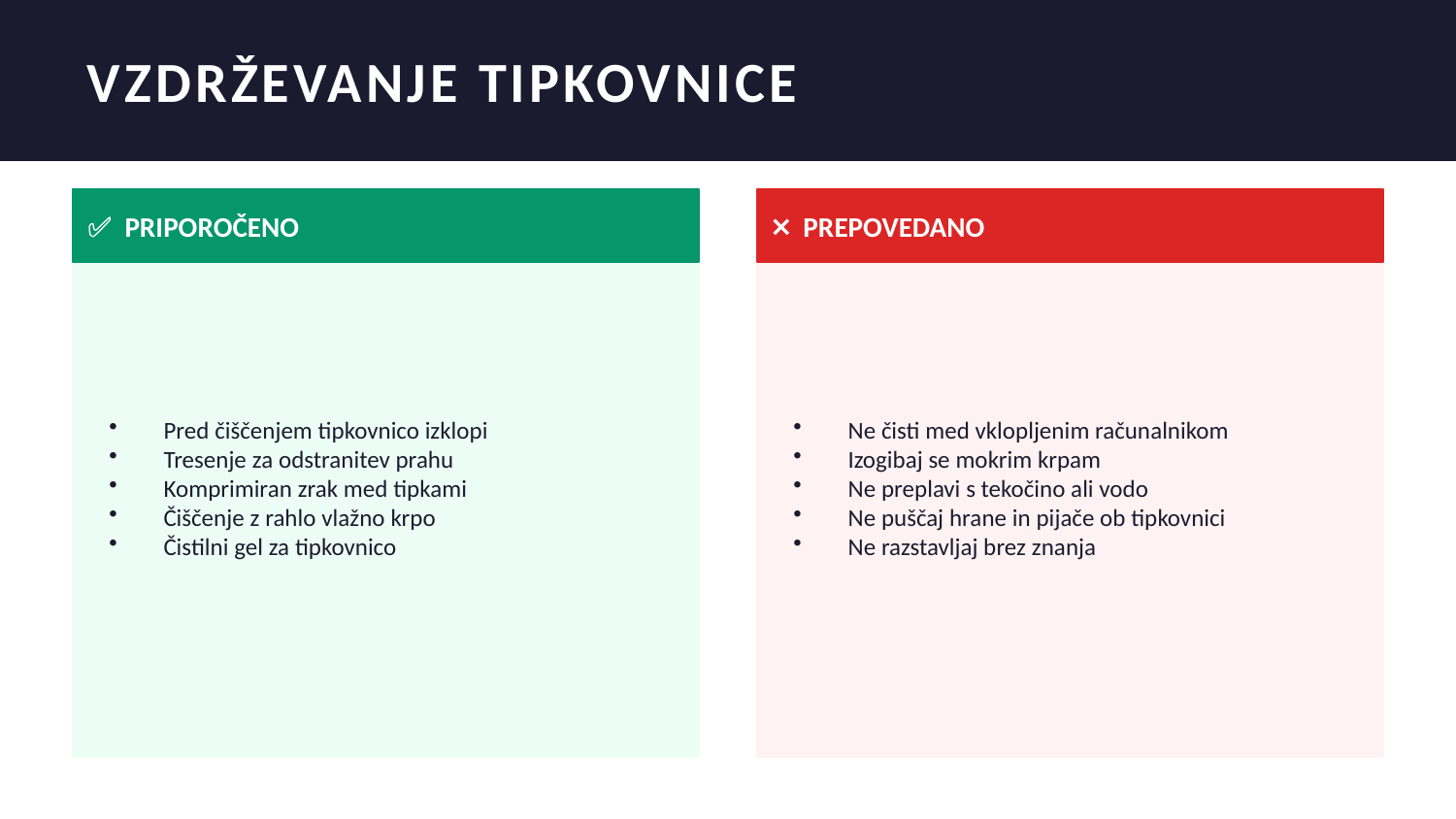

VZDRŽEVANJE TIPKOVNICE

✅  PRIPOROČENO
❌  PREPOVEDANO
Pred čiščenjem tipkovnico izklopi
Tresenje za odstranitev prahu
Komprimiran zrak med tipkami
Čiščenje z rahlo vlažno krpo
Čistilni gel za tipkovnico

Ne čisti med vklopljenim računalnikom
Izogibaj se mokrim krpam
Ne preplavi s tekočino ali vodo
Ne puščaj hrane in pijače ob tipkovnici
Ne razstavljaj brez znanja